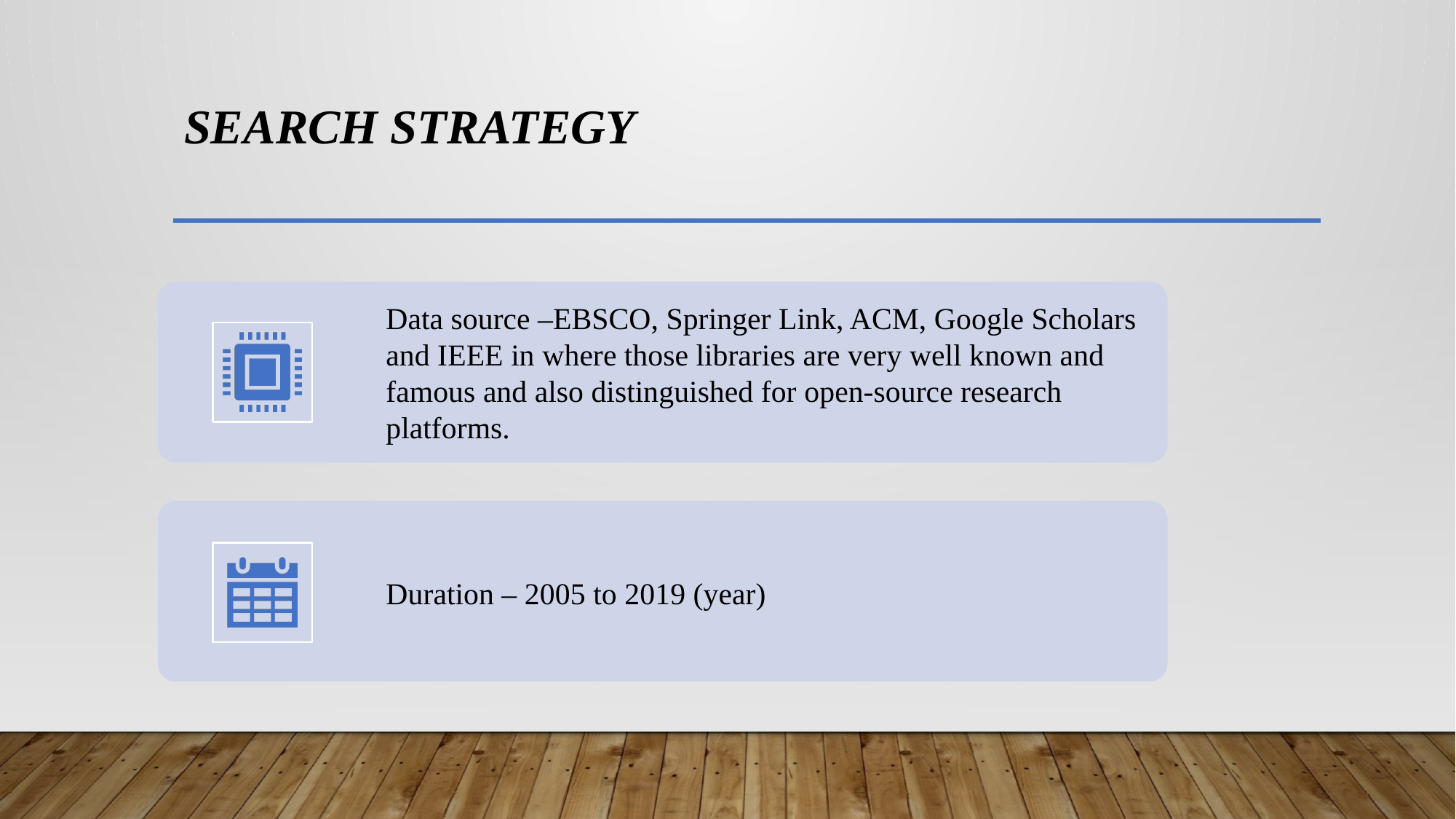

# Search strategy
Data source –EBSCO, Springer Link, ACM, Google Scholars and IEEE in where those libraries are very well known and famous and also distinguished for open-source research platforms.
Duration – 2005 to 2019 (year)